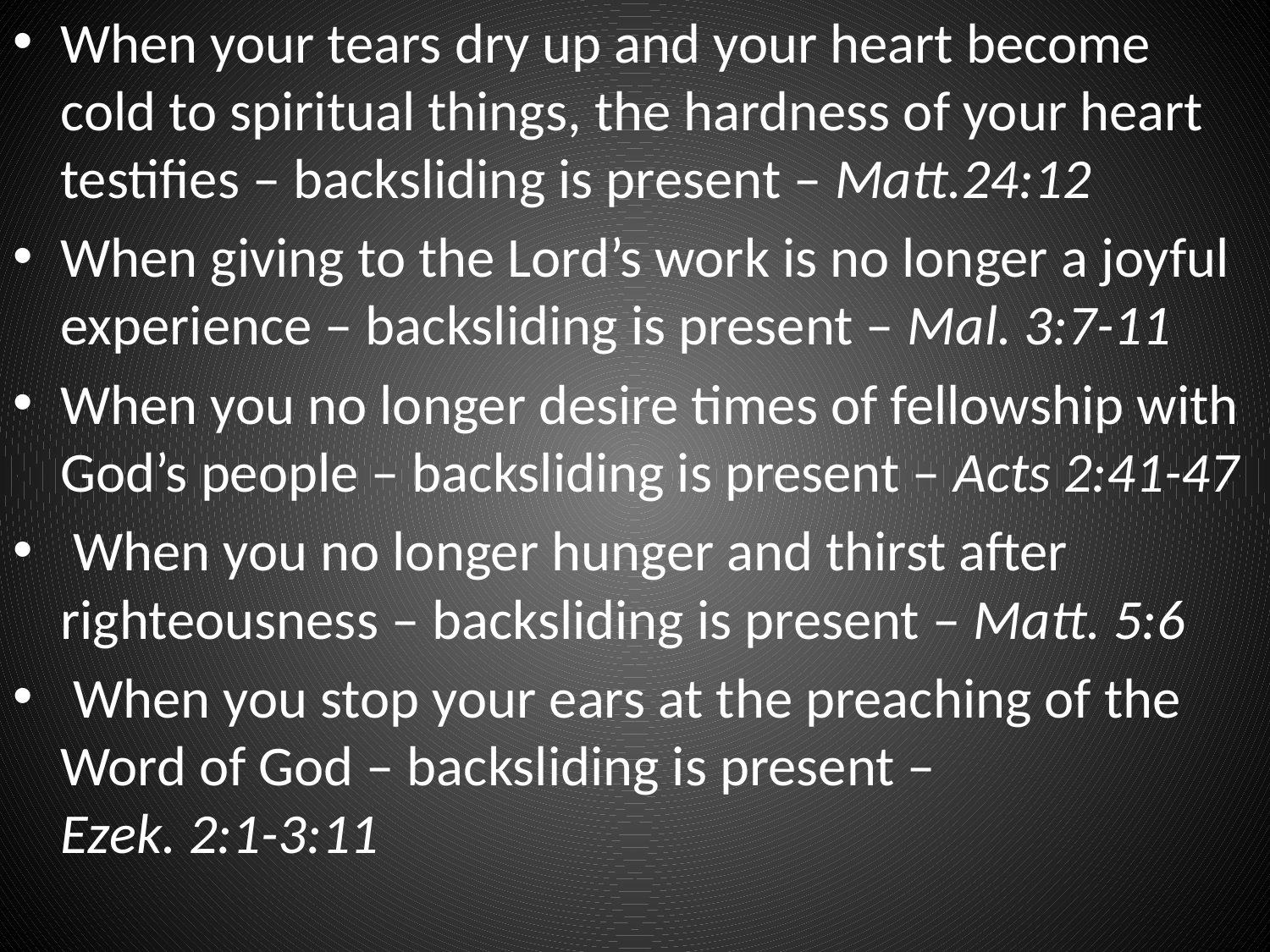

When your tears dry up and your heart become cold to spiritual things, the hardness of your heart testifies – backsliding is present – Matt.24:12
When giving to the Lord’s work is no longer a joyful experience – backsliding is present – Mal. 3:7-11
When you no longer desire times of fellowship with God’s people – backsliding is present – Acts 2:41-47
 When you no longer hunger and thirst after righteousness – backsliding is present – Matt. 5:6
 When you stop your ears at the preaching of the Word of God – backsliding is present –                 Ezek. 2:1-3:11